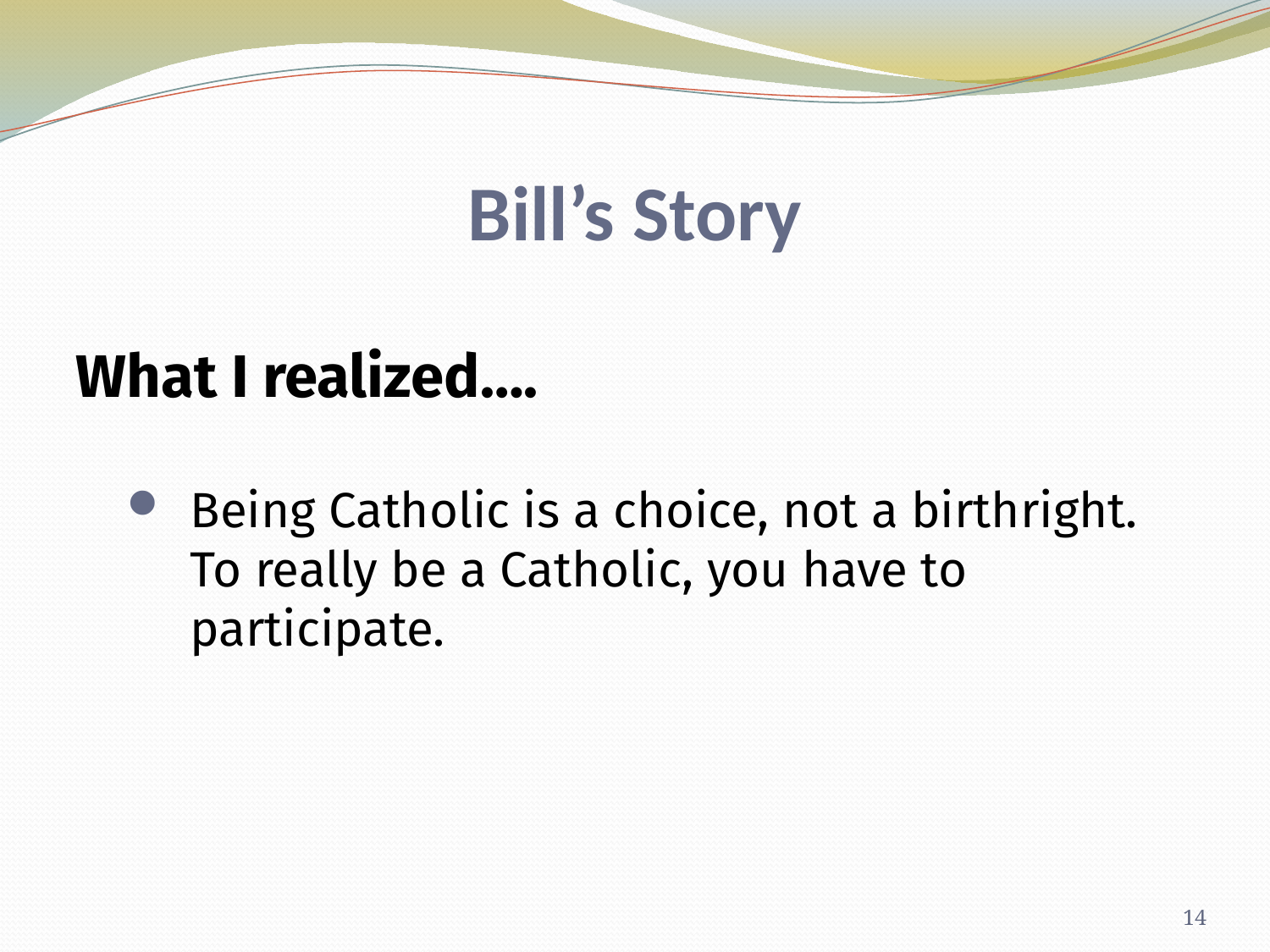

# Bill’s Story

What I realized….

Being Catholic is a choice, not a birthright. To really be a Catholic, you have to participate.

14